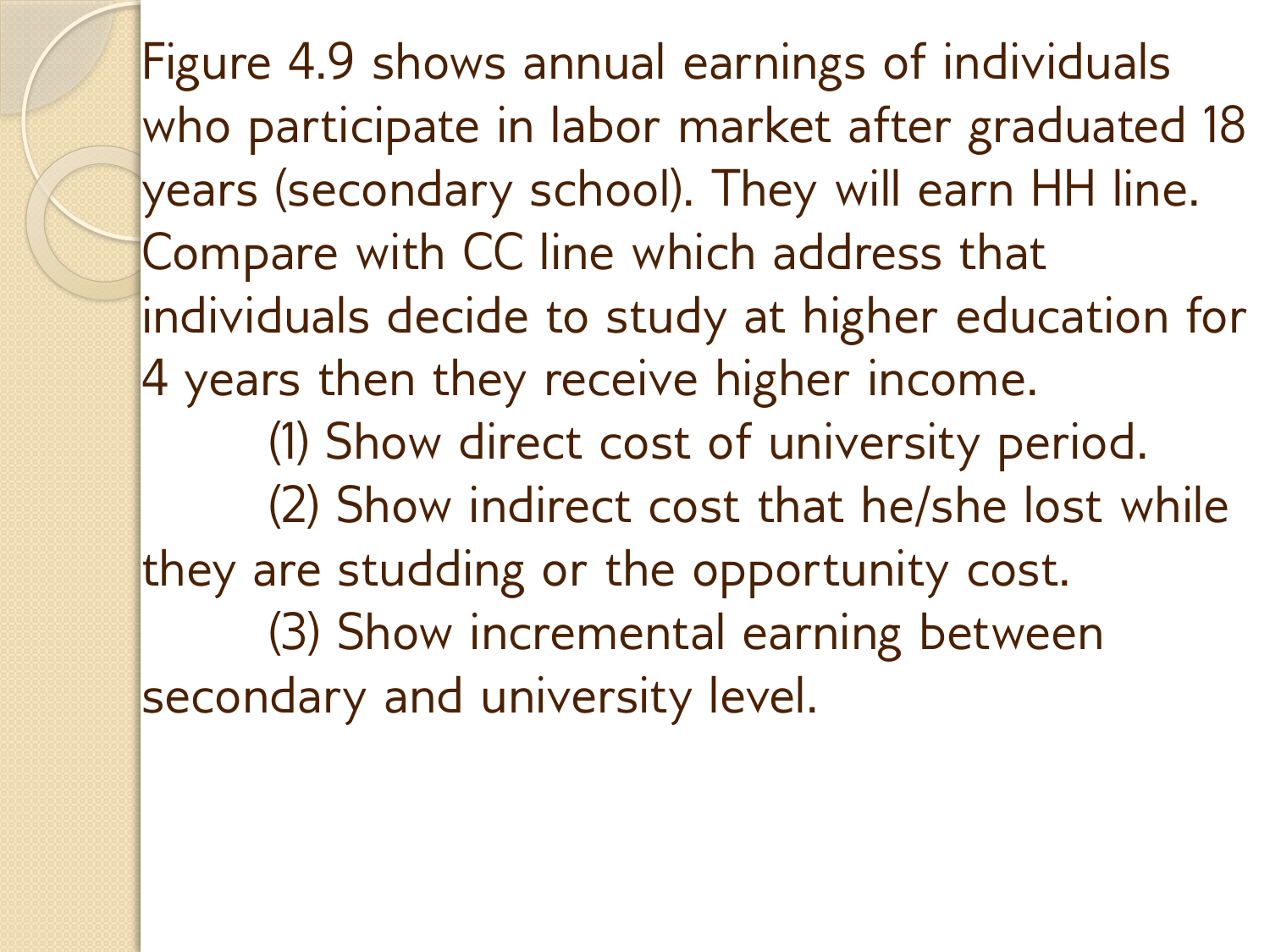

Figure 4.9 shows annual earnings of individuals who participate in labor market after graduated 18 years (secondary school). They will earn HH line. Compare with CC line which address that individuals decide to study at higher education for 4 years then they receive higher income.
	(1) Show direct cost of university period.
	(2) Show indirect cost that he/she lost while they are studding or the opportunity cost.
	(3) Show incremental earning between secondary and university level.